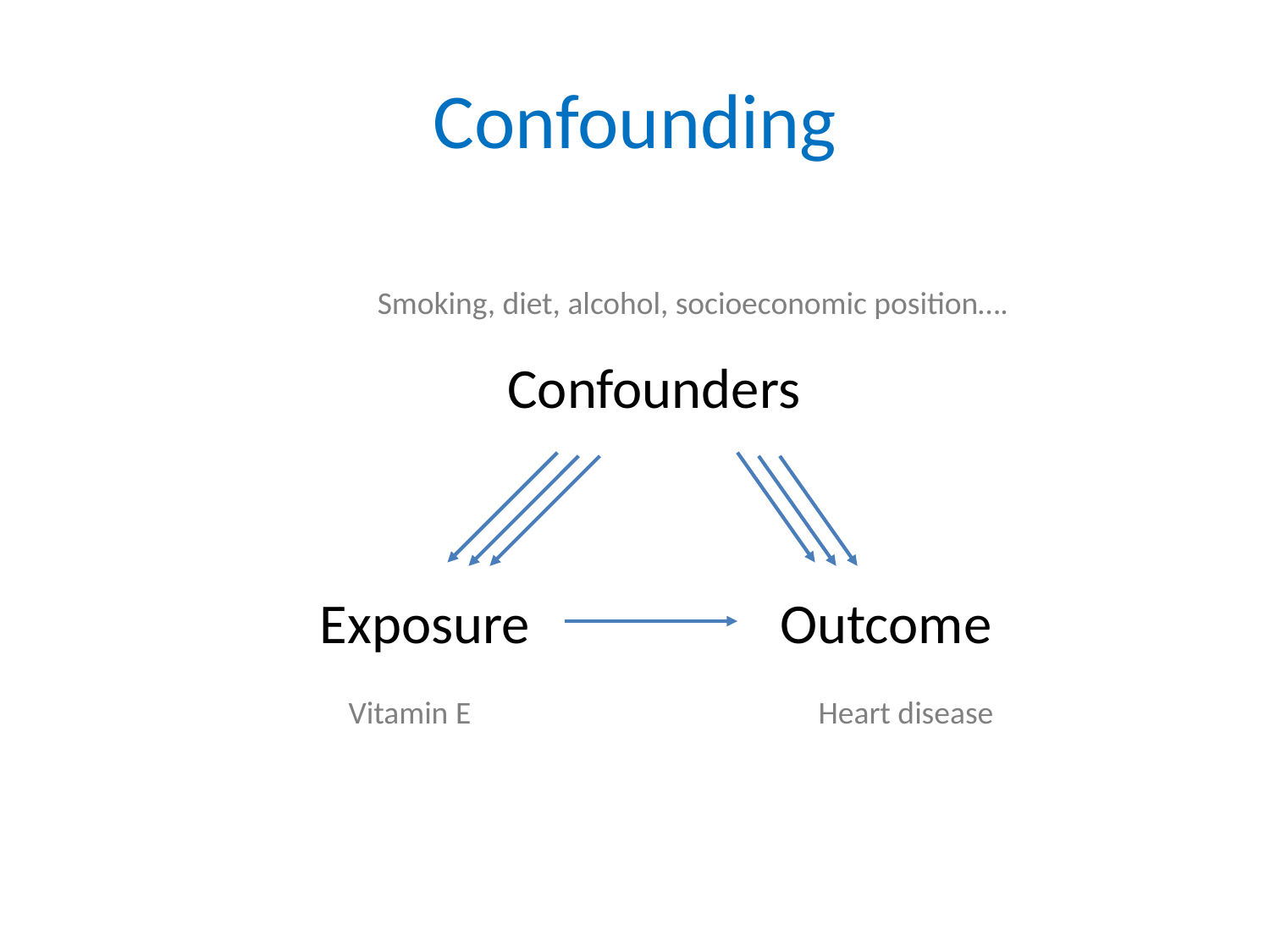

# Confounding
Smoking, diet, alcohol, socioeconomic position….
Confounders
Exposure
Outcome
Vitamin E
Heart disease